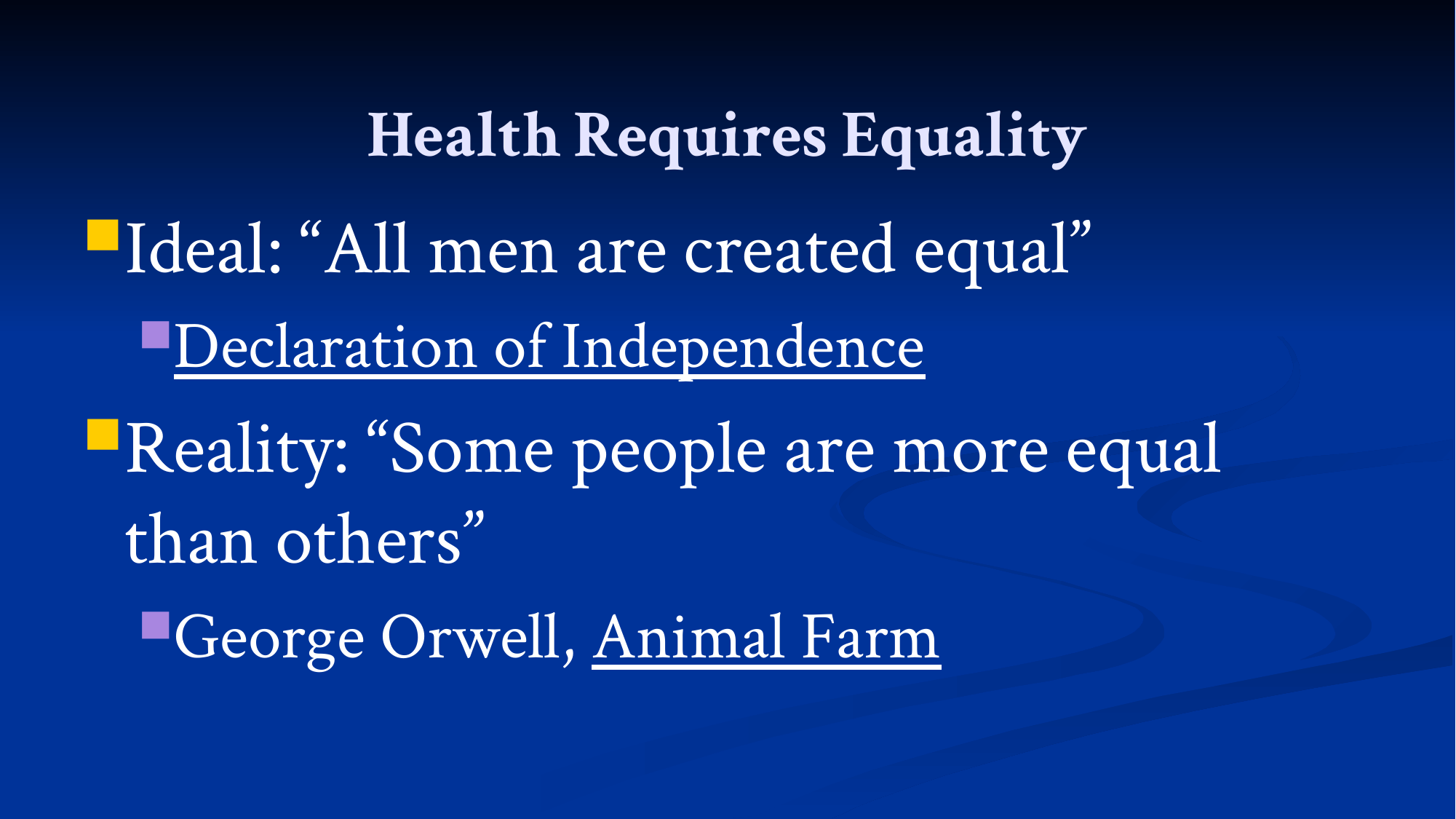

Health Requires Equality
Ideal: “All men are created equal”
Declaration of Independence
Reality: “Some people are more equal than others”
George Orwell, Animal Farm